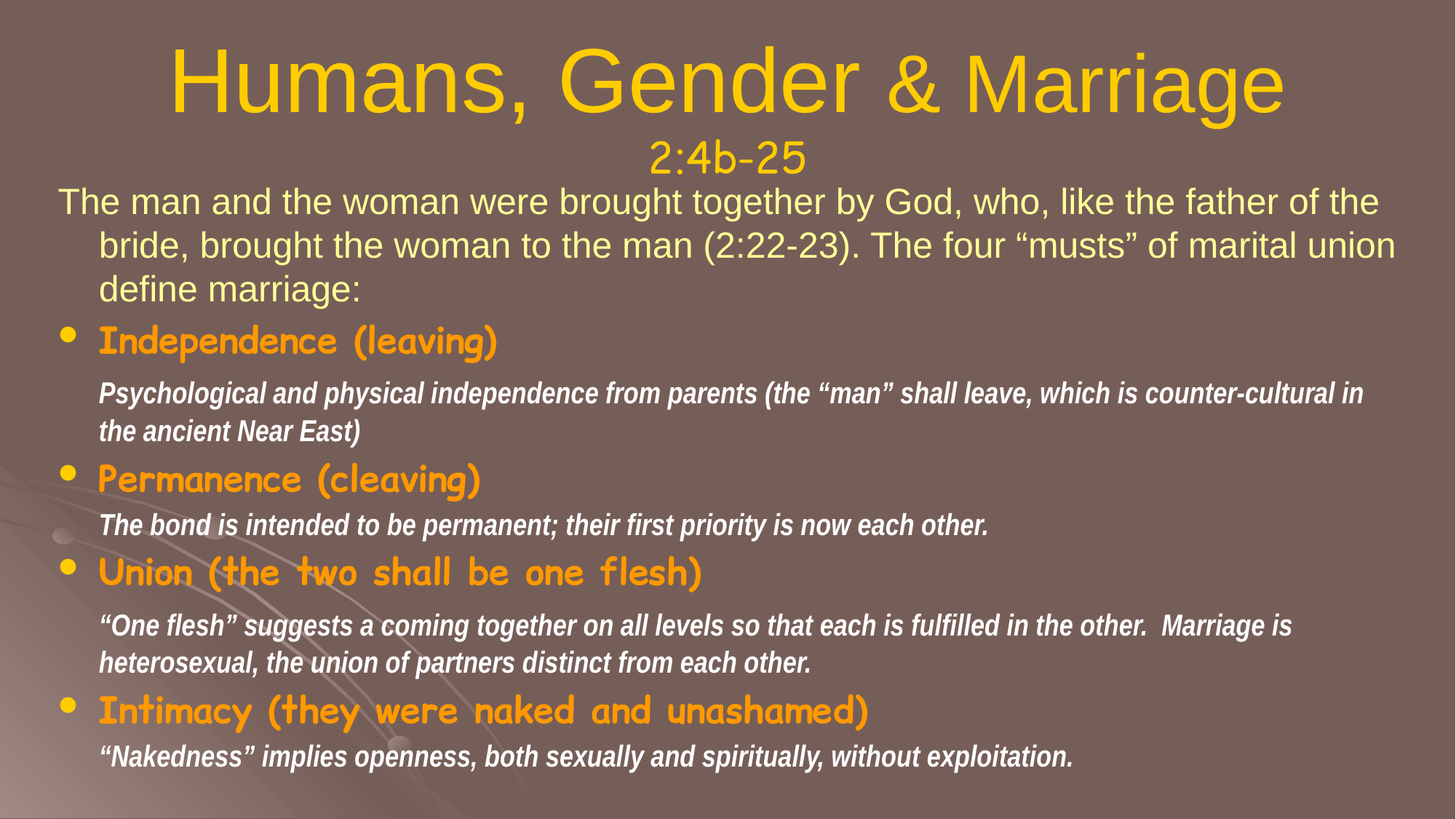

# Humans, Gender & Marriage 2:4b-25
The man and the woman were brought together by God, who, like the father of the bride, brought the woman to the man (2:22-23). The four “musts” of marital union define marriage:
Independence (leaving)
	Psychological and physical independence from parents (the “man” shall leave, which is counter-cultural in the ancient Near East)
Permanence (cleaving)
	The bond is intended to be permanent; their first priority is now each other.
Union (the two shall be one flesh)
	“One flesh” suggests a coming together on all levels so that each is fulfilled in the other.  Marriage is heterosexual, the union of partners distinct from each other.
Intimacy (they were naked and unashamed)
	“Nakedness” implies openness, both sexually and spiritually, without exploitation.